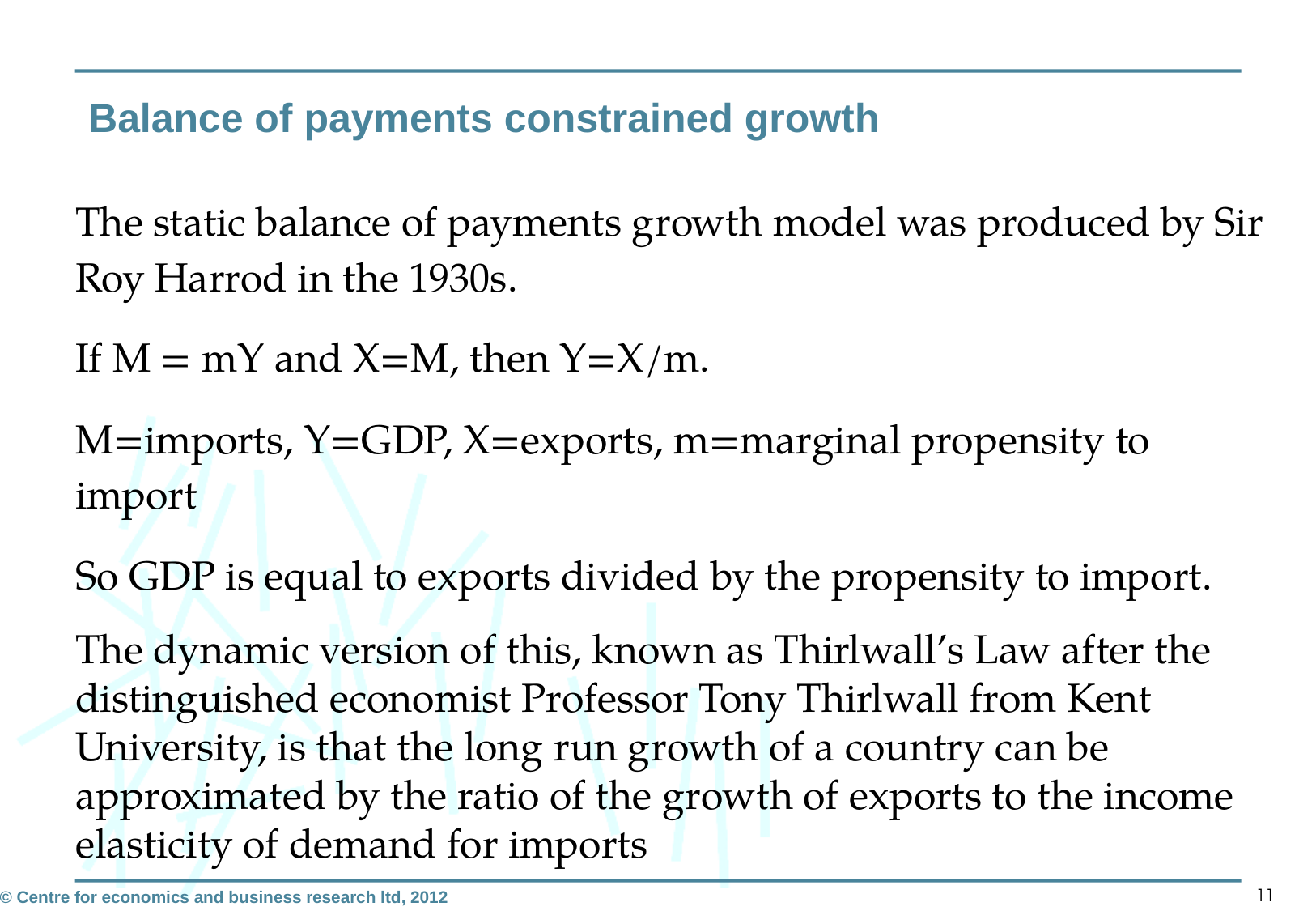

Balance of payments constrained growth
The static balance of payments growth model was produced by Sir Roy Harrod in the 1930s.
If M = mY and X=M, then Y=X/m.
M=imports, Y=GDP, X=exports, m=marginal propensity to import
So GDP is equal to exports divided by the propensity to import.
The dynamic version of this, known as Thirlwall’s Law after the distinguished economist Professor Tony Thirlwall from Kent University, is that the long run growth of a country can be approximated by the ratio of the growth of exports to the income elasticity of demand for imports